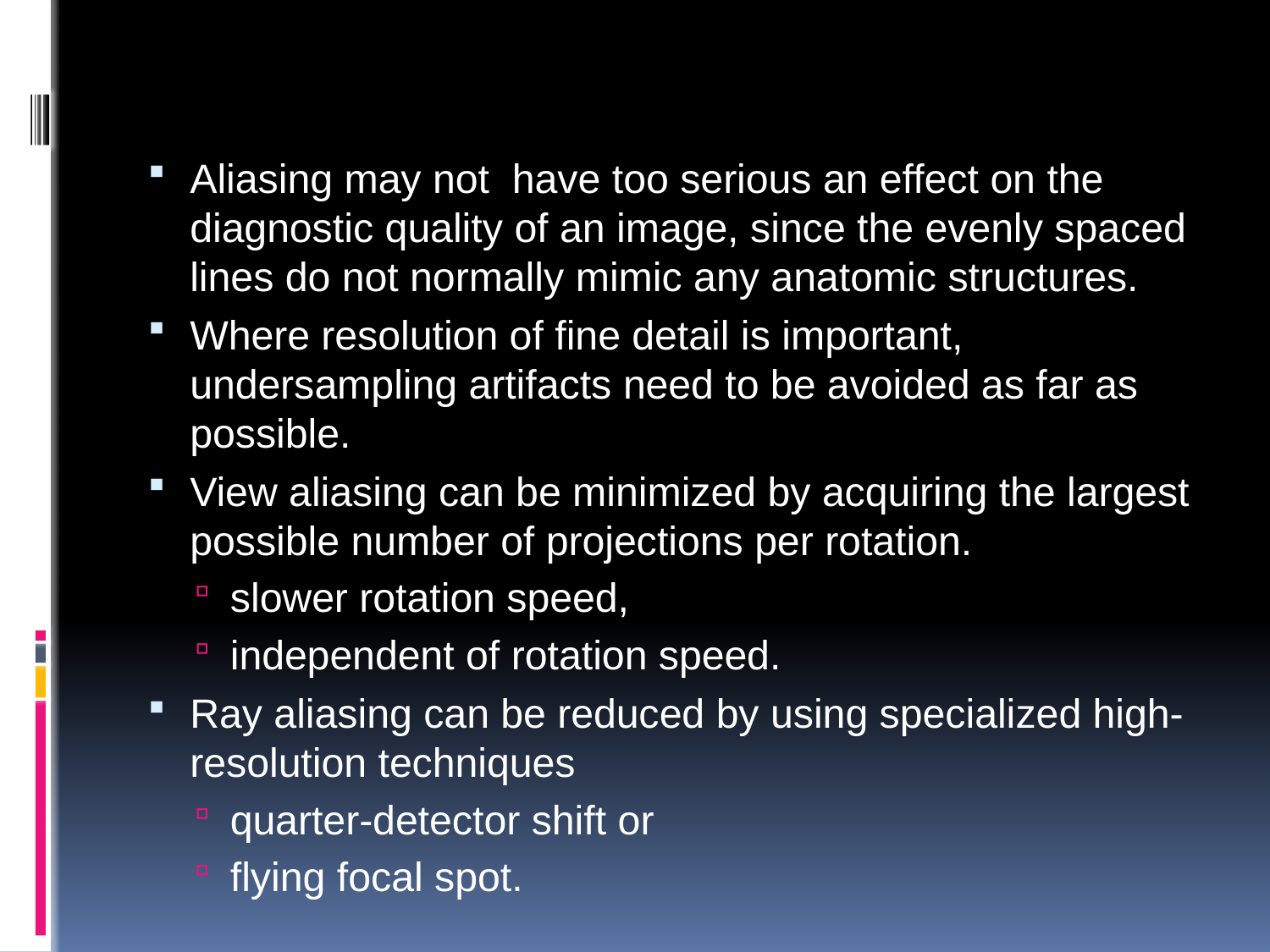

Aliasing may not  have too serious an effect on the diagnostic quality of an image, since the evenly spaced lines do not normally mimic any anatomic structures.
Where resolution of fine detail is important, undersampling artifacts need to be avoided as far as possible.
View aliasing can be minimized by acquiring the largest possible number of projections per rotation.
slower rotation speed,
independent of rotation speed.
Ray aliasing can be reduced by using specialized high-resolution techniques
quarter-detector shift or
flying focal spot.